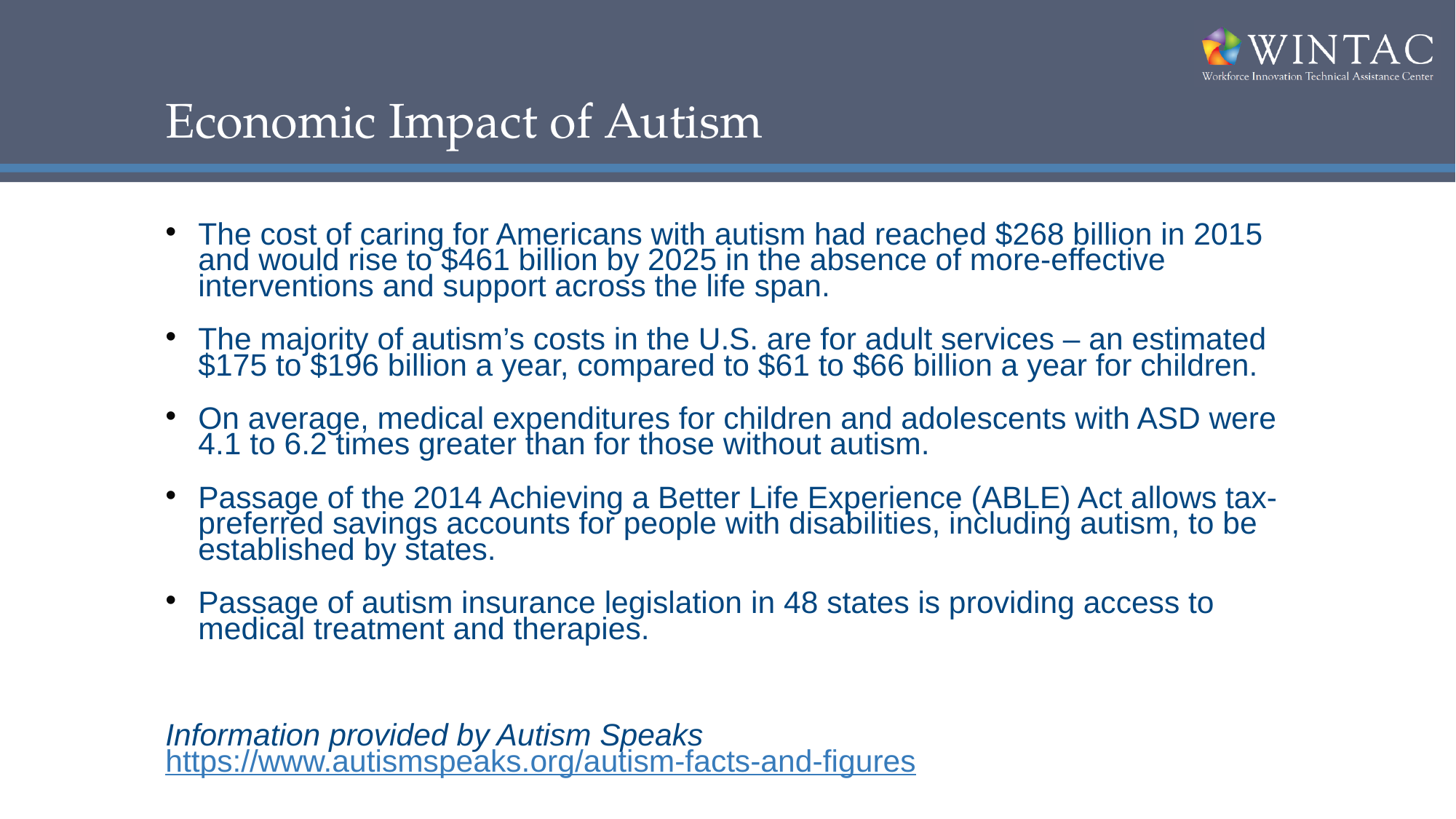

# Economic Impact of Autism
The cost of caring for Americans with autism had reached $268 billion in 2015 and would rise to $461 billion by 2025 in the absence of more-effective interventions and support across the life span.
The majority of autism’s costs in the U.S. are for adult services – an estimated $175 to $196 billion a year, compared to $61 to $66 billion a year for children.
On average, medical expenditures for children and adolescents with ASD were 4.1 to 6.2 times greater than for those without autism.
Passage of the 2014 Achieving a Better Life Experience (ABLE) Act allows tax-preferred savings accounts for people with disabilities, including autism, to be established by states.
Passage of autism insurance legislation in 48 states is providing access to medical treatment and therapies.

Information provided by Autism Speaks https://www.autismspeaks.org/autism-facts-and-figures